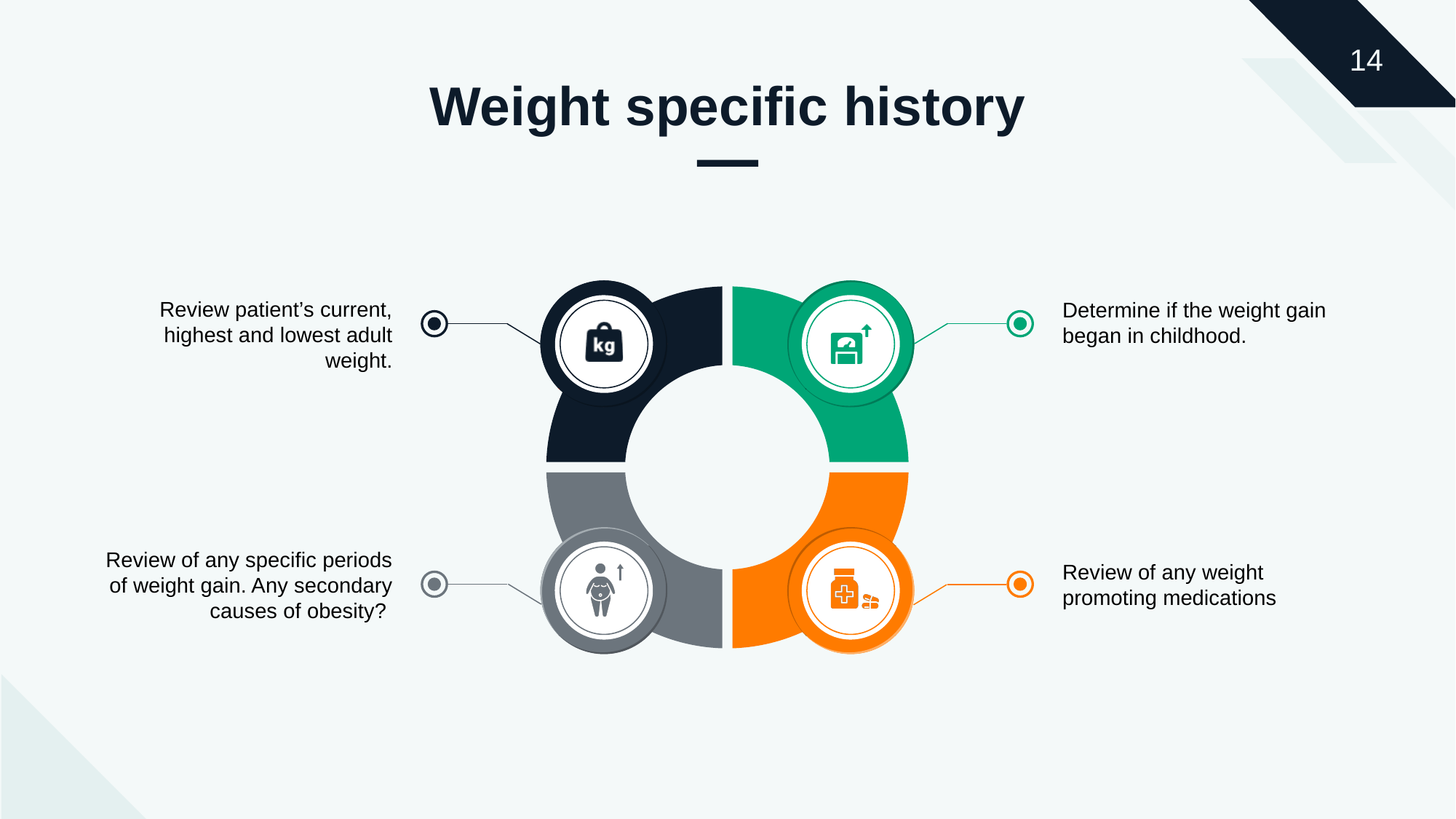

Weight specific history

Review patient’s current, highest and lowest adult weight.
Determine if the weight gain began in childhood.

Review of any specific periods of weight gain. Any secondary causes of obesity?
Review of any weight promoting medications